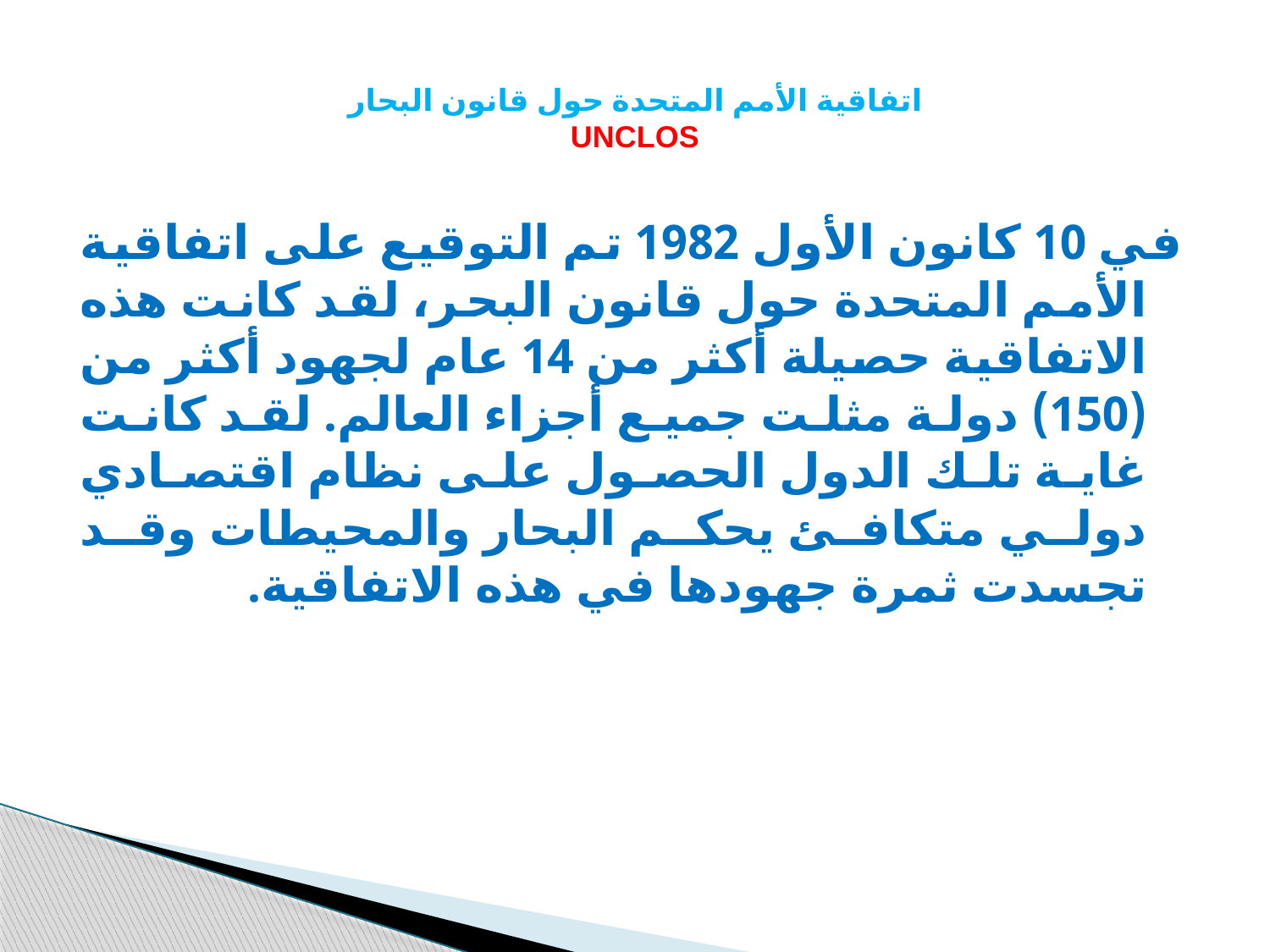

# اتفاقية الأمم المتحدة حول قانون البحار UNCLOS
في 10 كانون الأول 1982 تم التوقيع على اتفاقية الأمم المتحدة حول قانون البحر، لقد كانت هذه الاتفاقية حصيلة أكثر من 14 عام لجهود أكثر من (150) دولة مثلت جميع أجزاء العالم. لقد كانت غاية تلك الدول الحصول على نظام اقتصادي دولي متكافئ يحكم البحار والمحيطات وقد تجسدت ثمرة جهودها في هذه الاتفاقية.